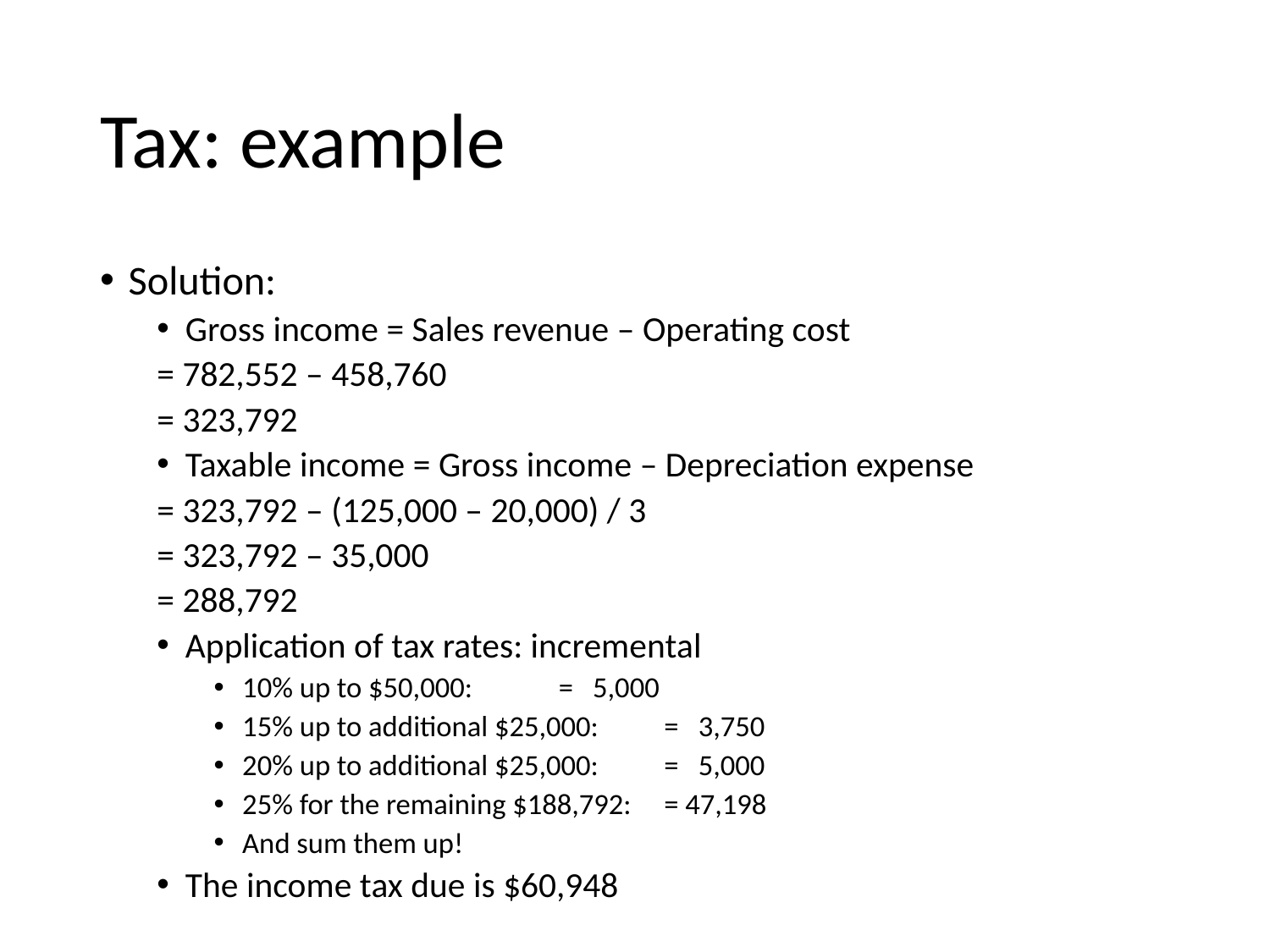

# Tax: example
Solution:
Gross income = Sales revenue – Operating cost
			= 782,552 – 458,760
			= 323,792
Taxable income = Gross income – Depreciation expense
			= 323,792 – (125,000 – 20,000) / 3
			= 323,792 – 35,000
			= 288,792
Application of tax rates: incremental
10% up to $50,000:		=   5,000
15% up to additional $25,000:	=   3,750
20% up to additional $25,000:	=   5,000
25% for the remaining $188,792:	= 47,198
And sum them up!
The income tax due is $60,948